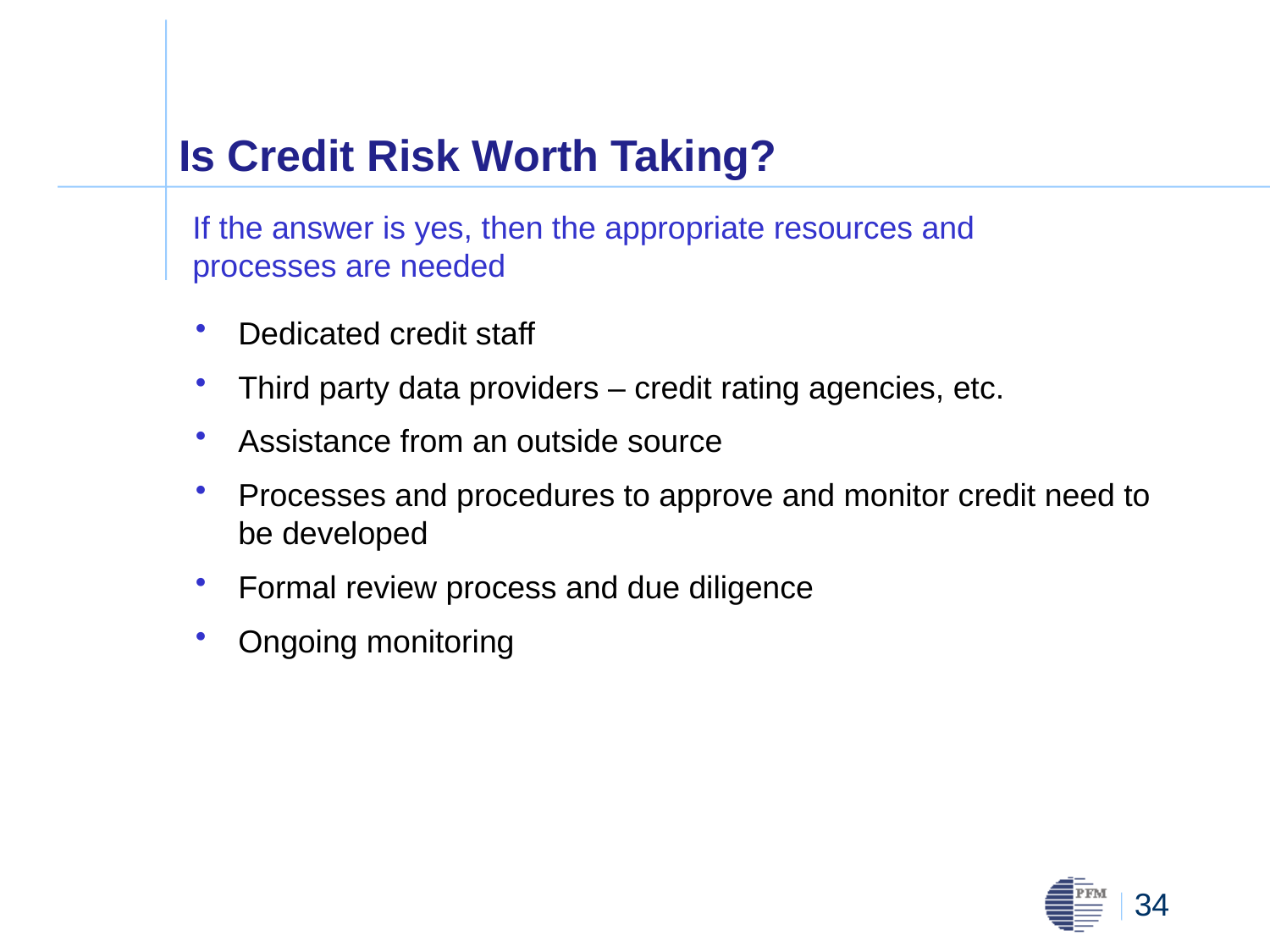

# Is Credit Risk Worth Taking?
If the answer is yes, then the appropriate resources and processes are needed
Dedicated credit staff
Third party data providers – credit rating agencies, etc.
Assistance from an outside source
Processes and procedures to approve and monitor credit need to be developed
Formal review process and due diligence
Ongoing monitoring